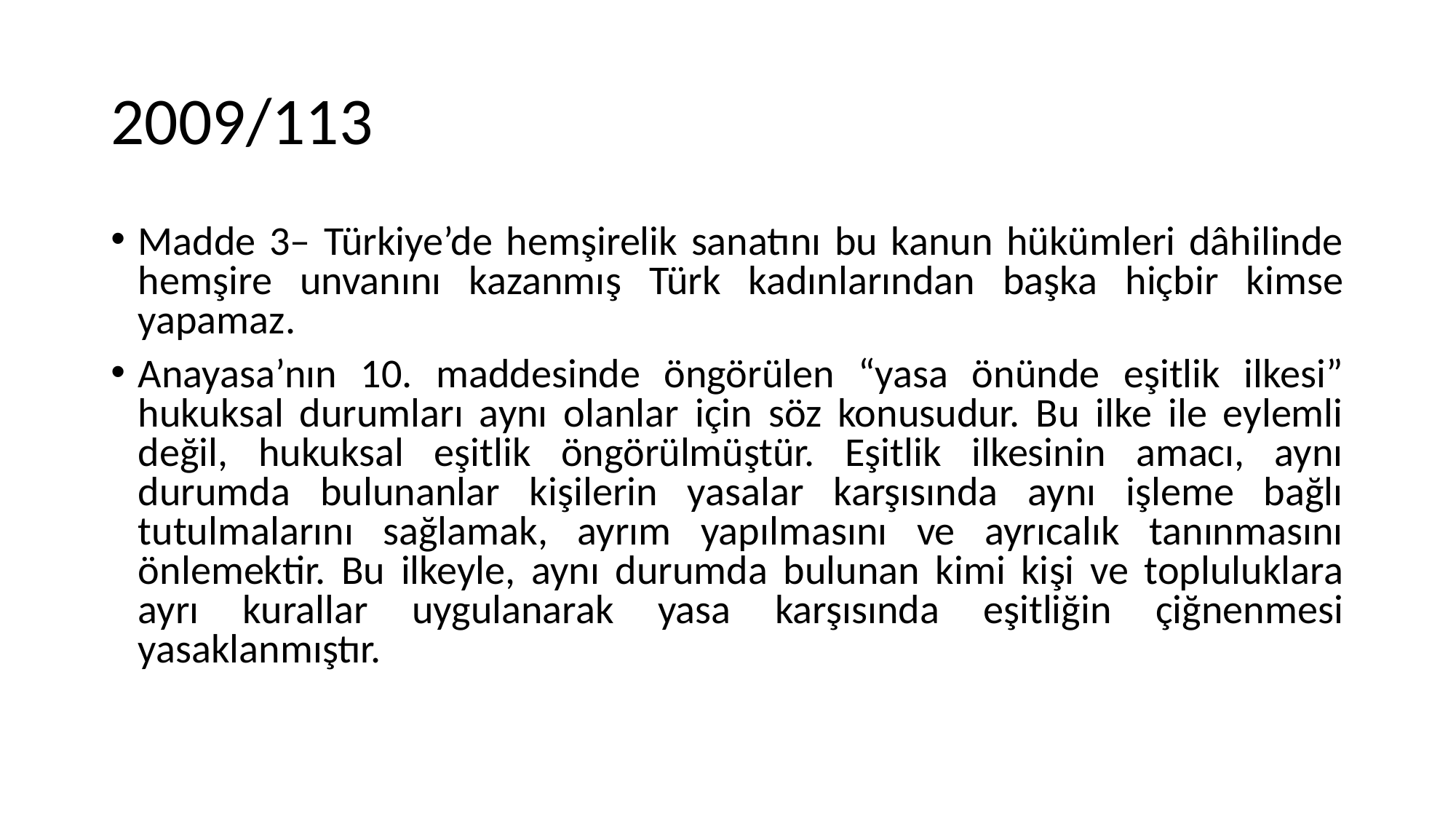

# 2009/113
Madde 3– Türkiye’de hemşirelik sanatını bu kanun hükümleri dâhilinde hemşire unvanını kazanmış Türk kadınlarından başka hiçbir kimse yapamaz.
Anayasa’nın 10. maddesinde öngörülen “yasa önünde eşitlik ilkesi” hukuksal durumları aynı olanlar için söz konusudur. Bu ilke ile eylemli değil, hukuksal eşitlik öngörülmüştür. Eşitlik ilkesinin amacı, aynı durumda bulunanlar kişilerin yasalar karşısında aynı işleme bağlı tutulmalarını sağlamak, ayrım yapılmasını ve ayrıcalık tanınmasını önlemektir. Bu ilkeyle, aynı durumda bulunan kimi kişi ve topluluklara ayrı kurallar uygulanarak yasa karşısında eşitliğin çiğnenmesi yasaklanmıştır.